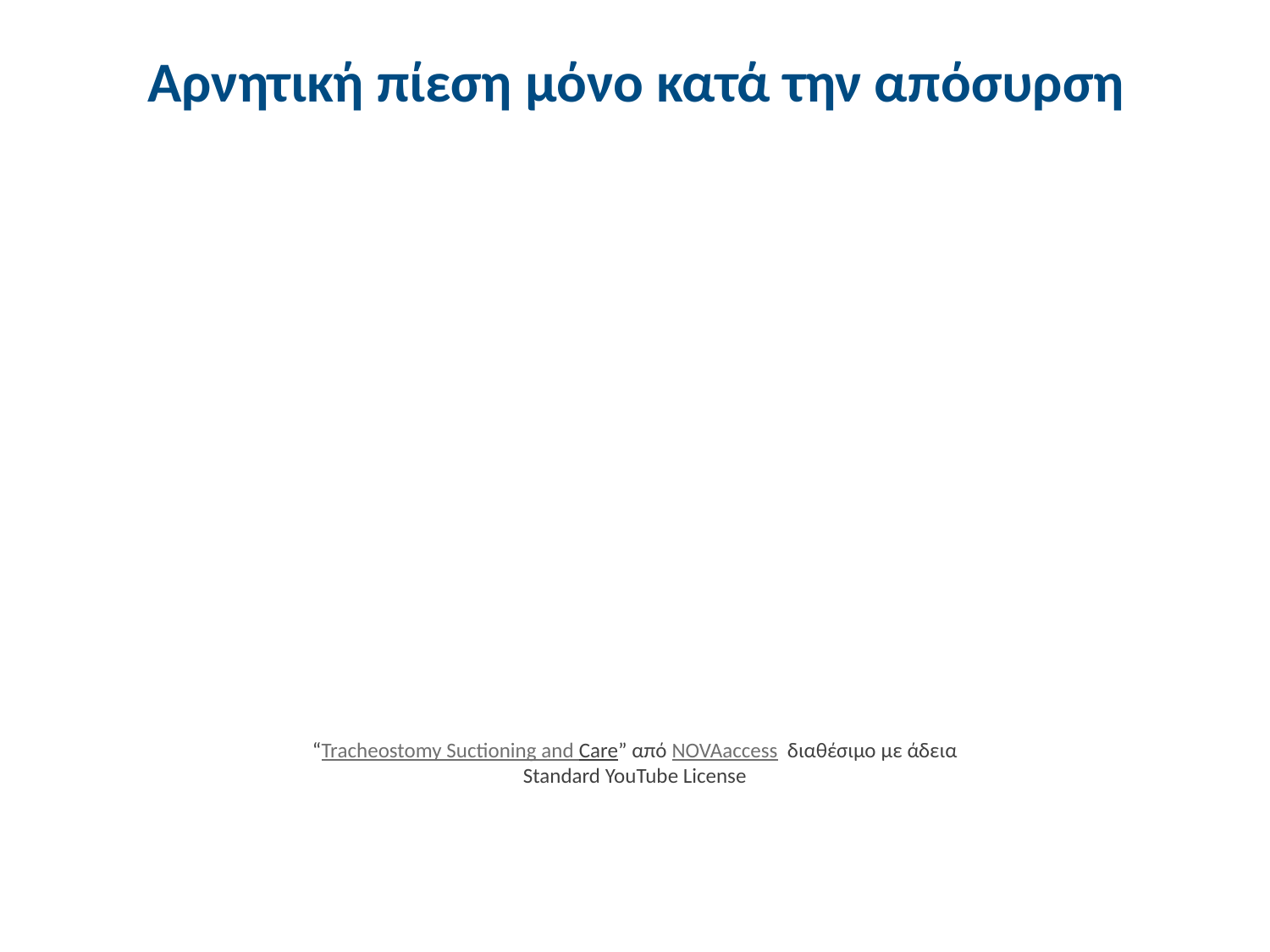

# Αρνητική πίεση μόνο κατά την απόσυρση
“Tracheostomy Suctioning and Care” από NOVAaccess  διαθέσιμο με άδεια Standard YouTube License